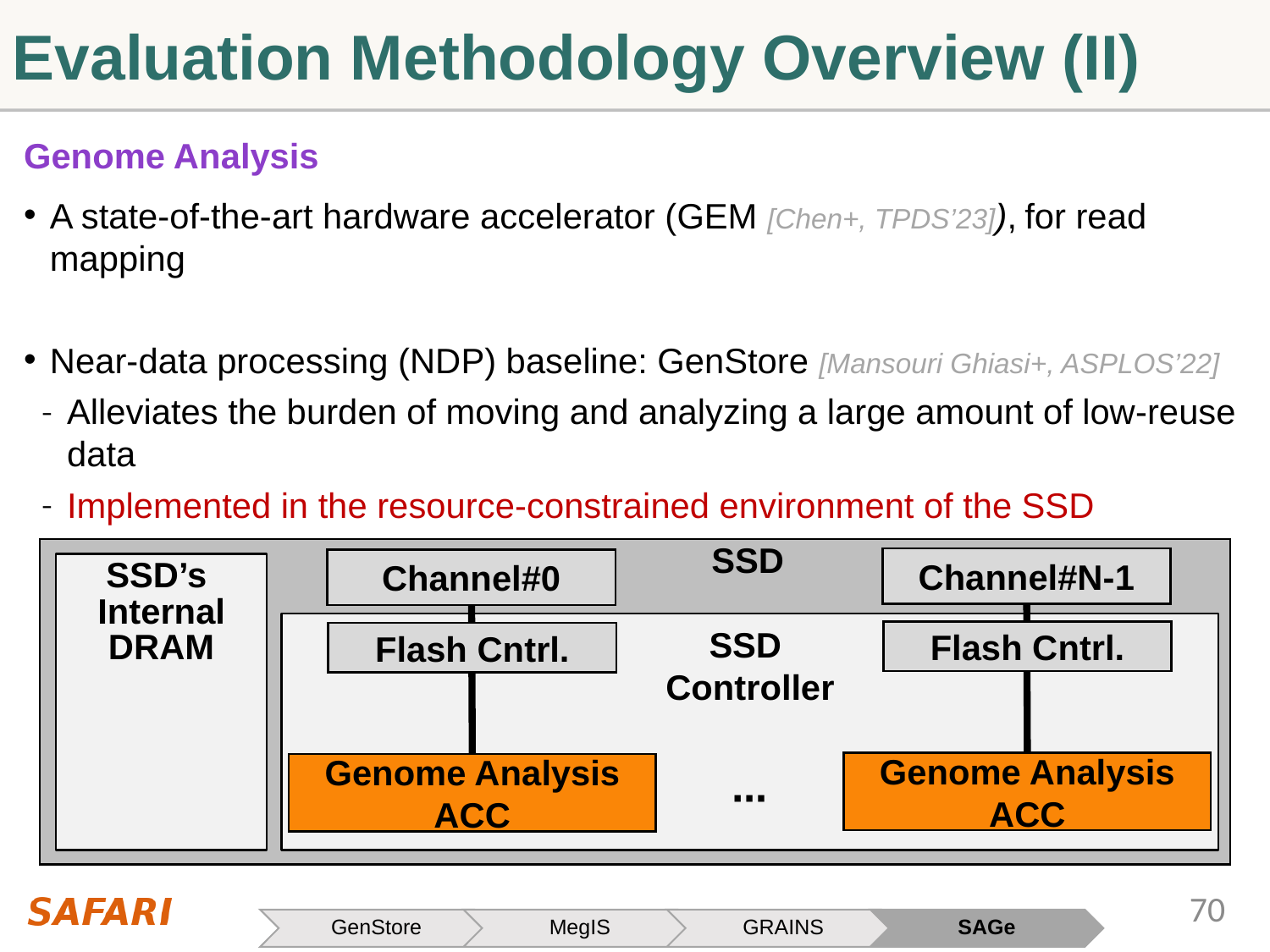

# Evaluation Methodology Overview (II)
Genome Analysis
A state-of-the-art hardware accelerator (GEM [Chen+, TPDS’23]), for read mapping
Near-data processing (NDP) baseline: GenStore [Mansouri Ghiasi+, ASPLOS’22]
Alleviates the burden of moving and analyzing a large amount of low-reuse data
Implemented in the resource-constrained environment of the SSD

SSD

Channel#N-1
Channel#0
SSD’s
Internal
DRAM

SSD
Controller
Flash Cntrl.
Flash Cntrl.
Genome Analysis ACC
Genome Analysis ACC
⋯
GenStore
MegIS
GRAINS
SAGe